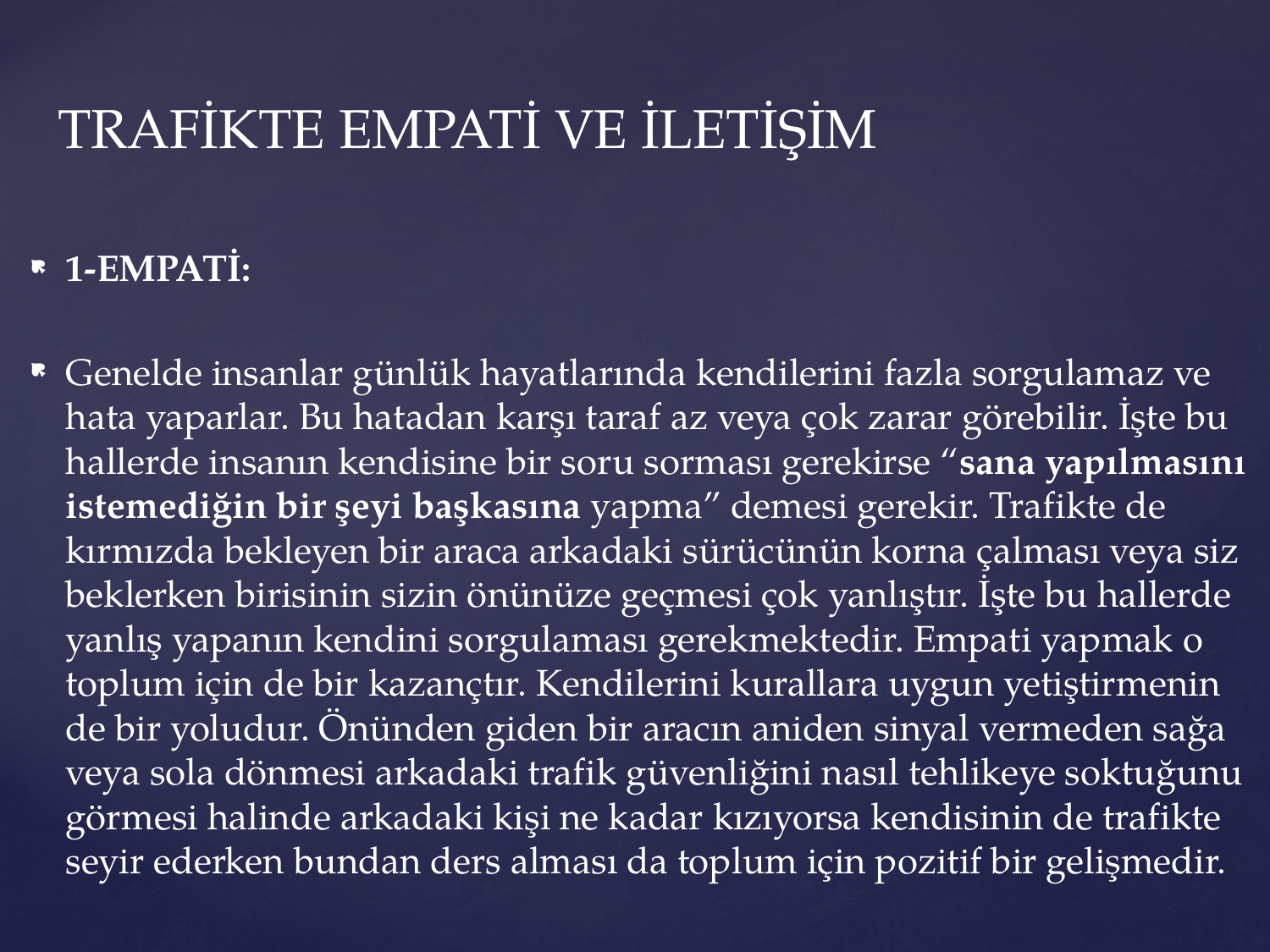

# TRAFİKTE EMPATİ VE İLETİŞİM

1-EMPATİ:

Genelde insanlar günlük hayatlarında kendilerini fazla sorgulamaz ve hata yaparlar. Bu hatadan karşı taraf az veya çok zarar görebilir. İşte bu hallerde insanın kendisine bir soru sorması gerekirse “sana yapılmasını istemediğin bir şeyi başkasına yapma” demesi gerekir. Trafikte de kırmızda bekleyen bir araca arkadaki sürücünün korna çalması veya siz beklerken birisinin sizin önünüze geçmesi çok yanlıştır. İşte bu hallerde yanlış yapanın kendini sorgulaması gerekmektedir. Empati yapmak o toplum için de bir kazançtır. Kendilerini kurallara uygun yetiştirmenin de bir yoludur. Önünden giden bir aracın aniden sinyal vermeden sağa veya sola dönmesi arkadaki trafik güvenliğini nasıl tehlikeye soktuğunu görmesi halinde arkadaki kişi ne kadar kızıyorsa kendisinin de trafikte seyir ederken bundan ders alması da toplum için pozitif bir gelişmedir.